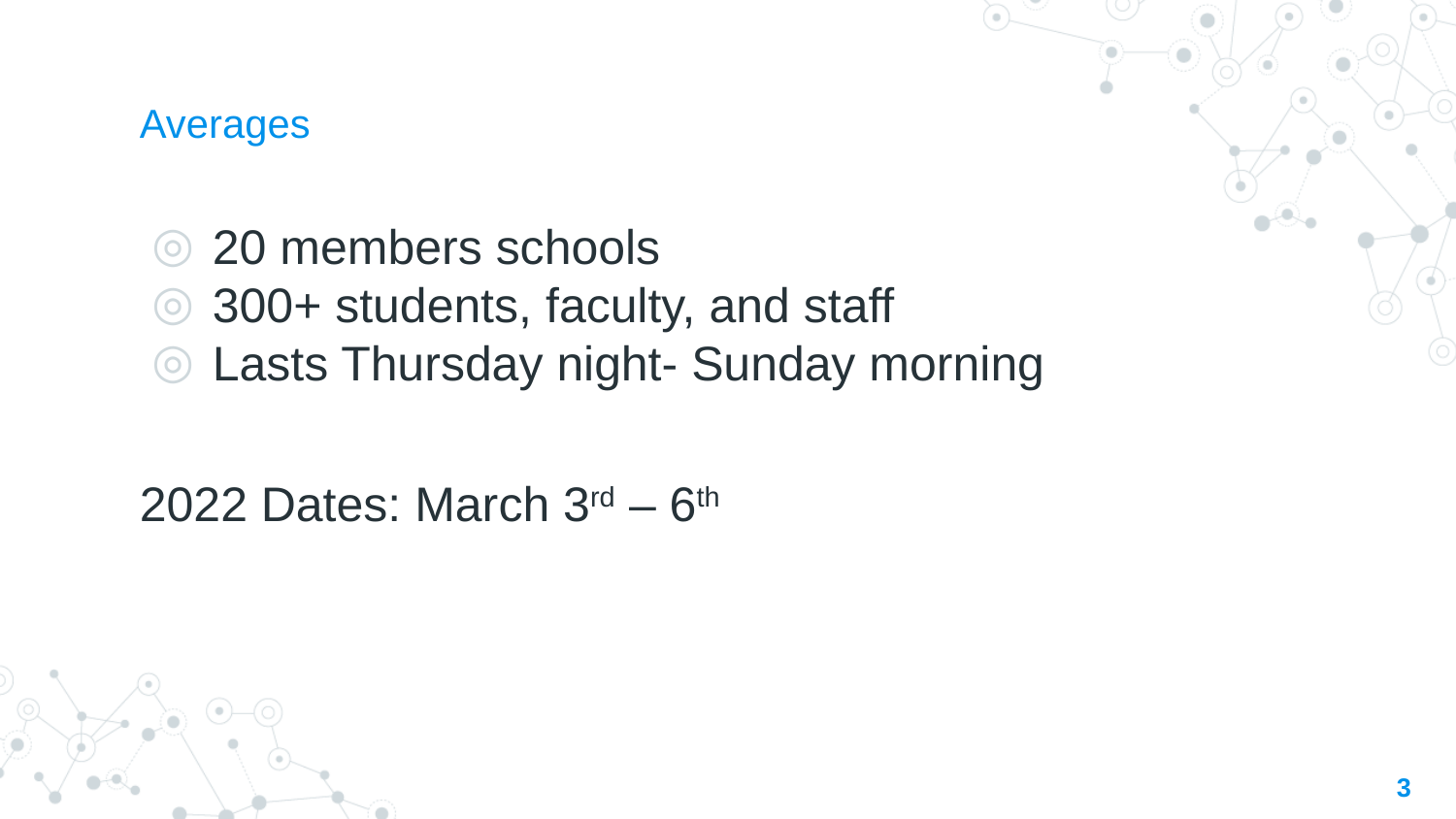

# Averages
20 members schools
300+ students, faculty, and staff
Lasts Thursday night- Sunday morning

2022 Dates: March 3rd – 6th
3